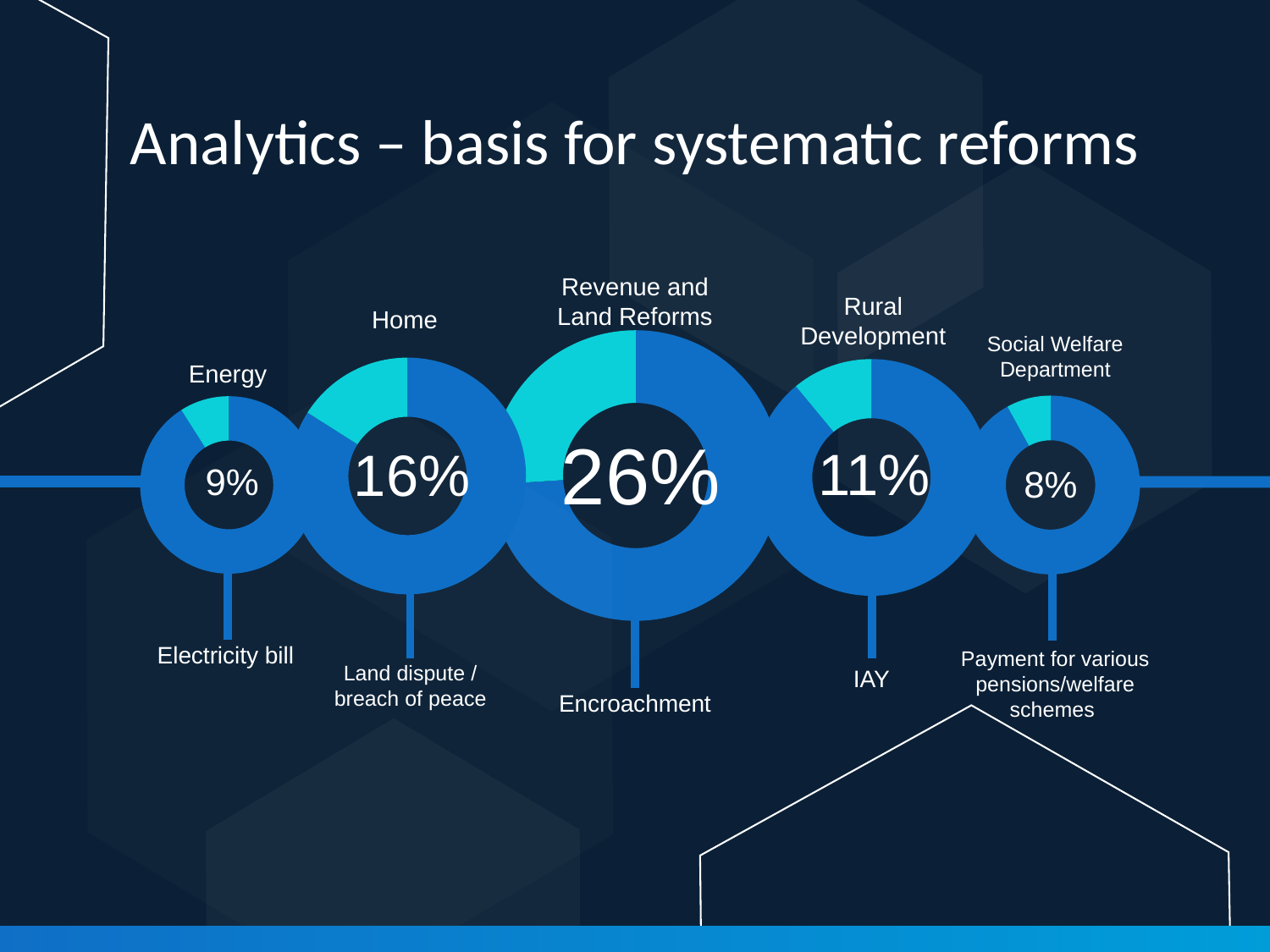

Analytics – basis for systematic reforms

Revenue and Land Reforms
Home
Rural Development

### Chart

| Category | Sales |
|---|---|
| 1st Qtr | 0.74 |
| 2nd Qtr | 0.26 |
Social Welfare Department

### Chart

| Category | Sales |
|---|---|
| 1st Qtr | 0.84 |
| 2nd Qtr | 0.16 |

### Chart

| Category | Sales |
|---|---|
| 1st Qtr | 0.89 |
| 2nd Qtr | 0.11 |
Energy

### Chart

| Category | Sales |
|---|---|
| 1st Qtr | 0.91 |
| 2nd Qtr | 0.09 |

### Chart

| Category | Sales |
|---|---|
| 1st Qtr | 0.92 |
| 2nd Qtr | 0.08 |
26%
11%
16%
9%
8%

Electricity bill
Payment for various pensions/welfare schemes
IAY
Land dispute / breach of peace
Encroachment